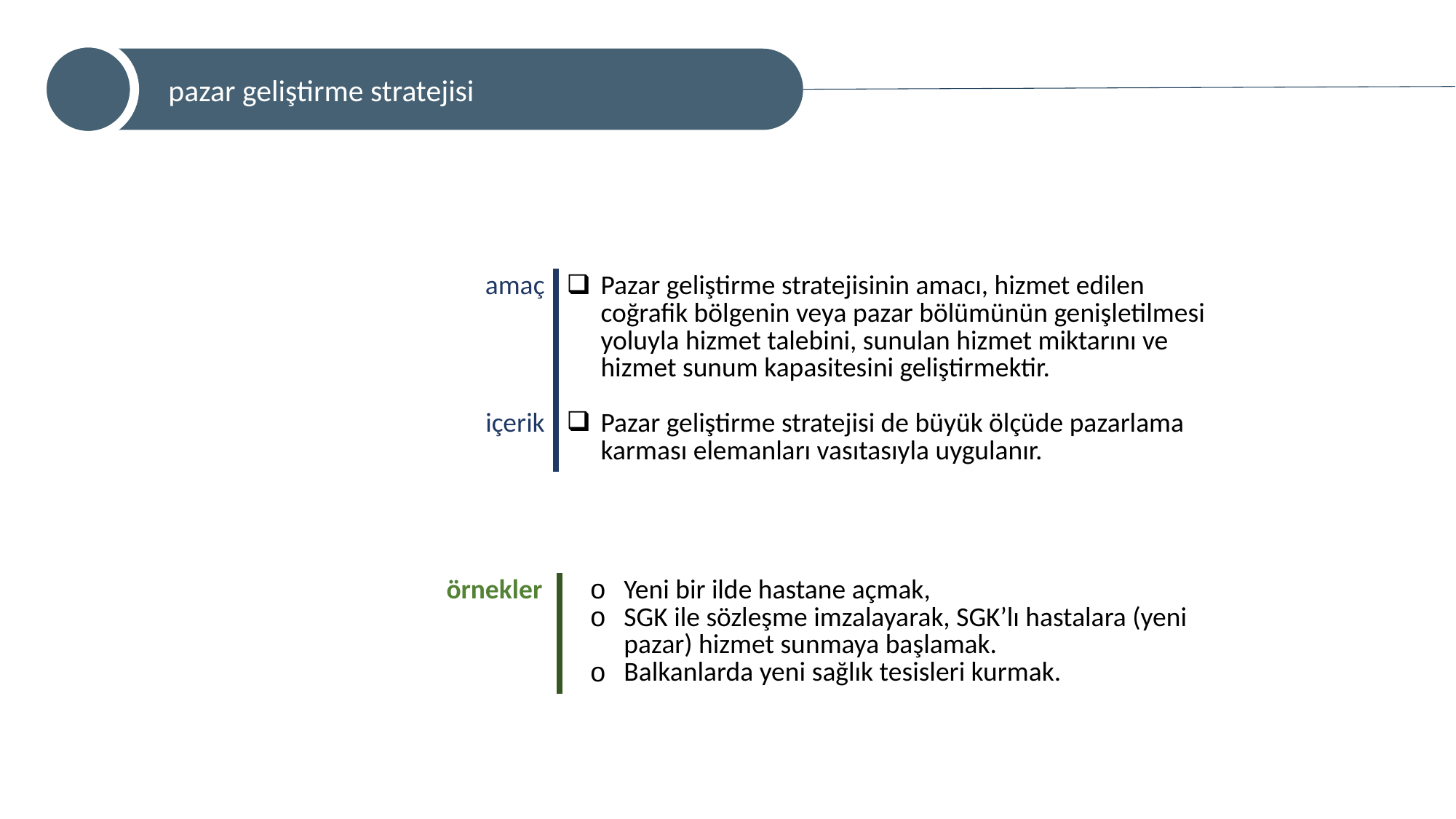

pazar geliştirme stratejisi
| amaç içerik | Pazar geliştirme stratejisinin amacı, hizmet edilen coğrafik bölgenin veya pazar bölümünün genişletilmesi yoluyla hizmet talebini, sunulan hizmet miktarını ve hizmet sunum kapasitesini geliştirmektir. Pazar geliştirme stratejisi de büyük ölçüde pazarlama karması elemanları vasıtasıyla uygulanır. |
| --- | --- |
| örnekler | Yeni bir ilde hastane açmak, SGK ile sözleşme imzalayarak, SGK’lı hastalara (yeni pazar) hizmet sunmaya başlamak. Balkanlarda yeni sağlık tesisleri kurmak. |
| --- | --- |